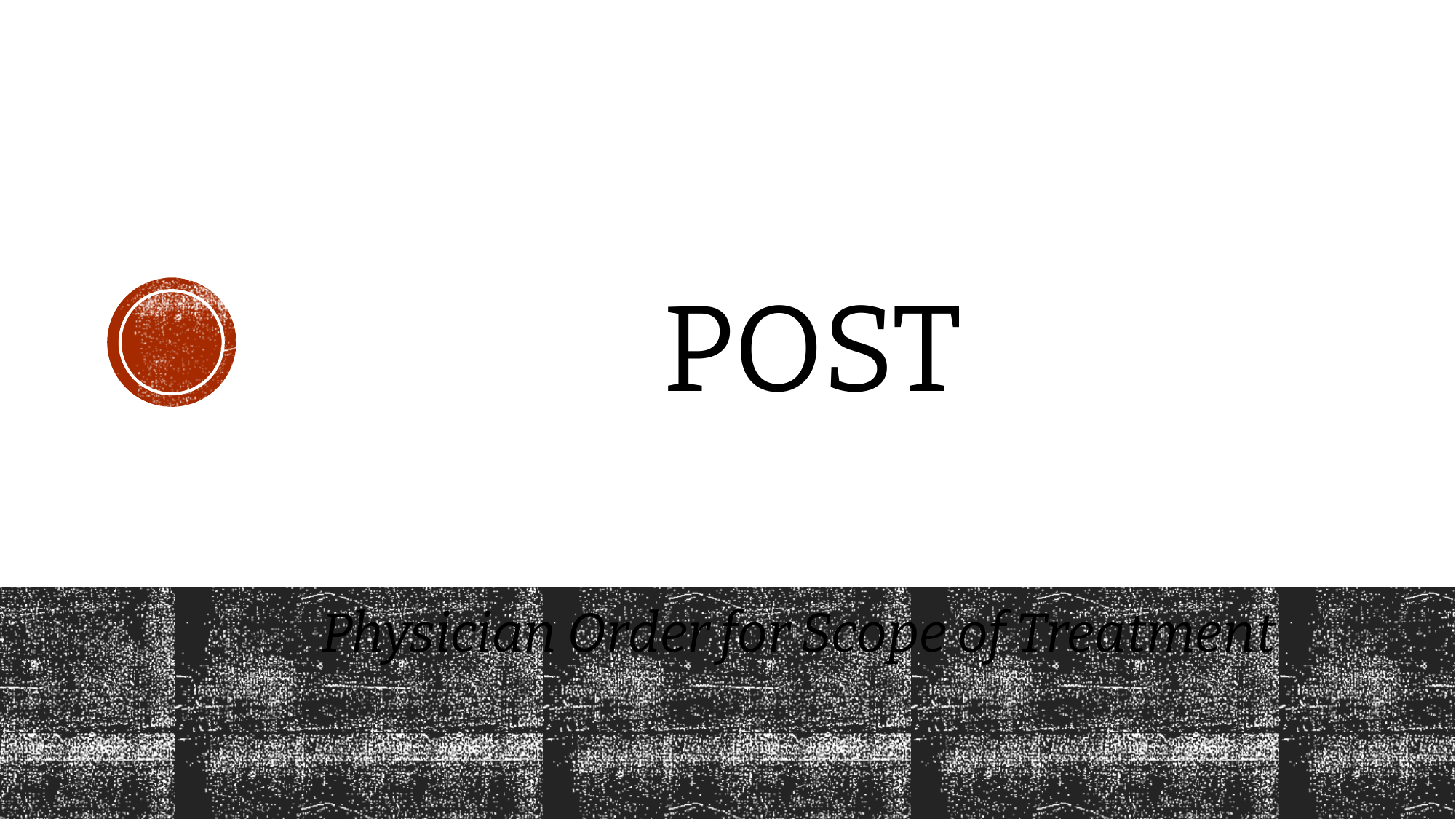

# POST
Physician Order for Scope of Treatment